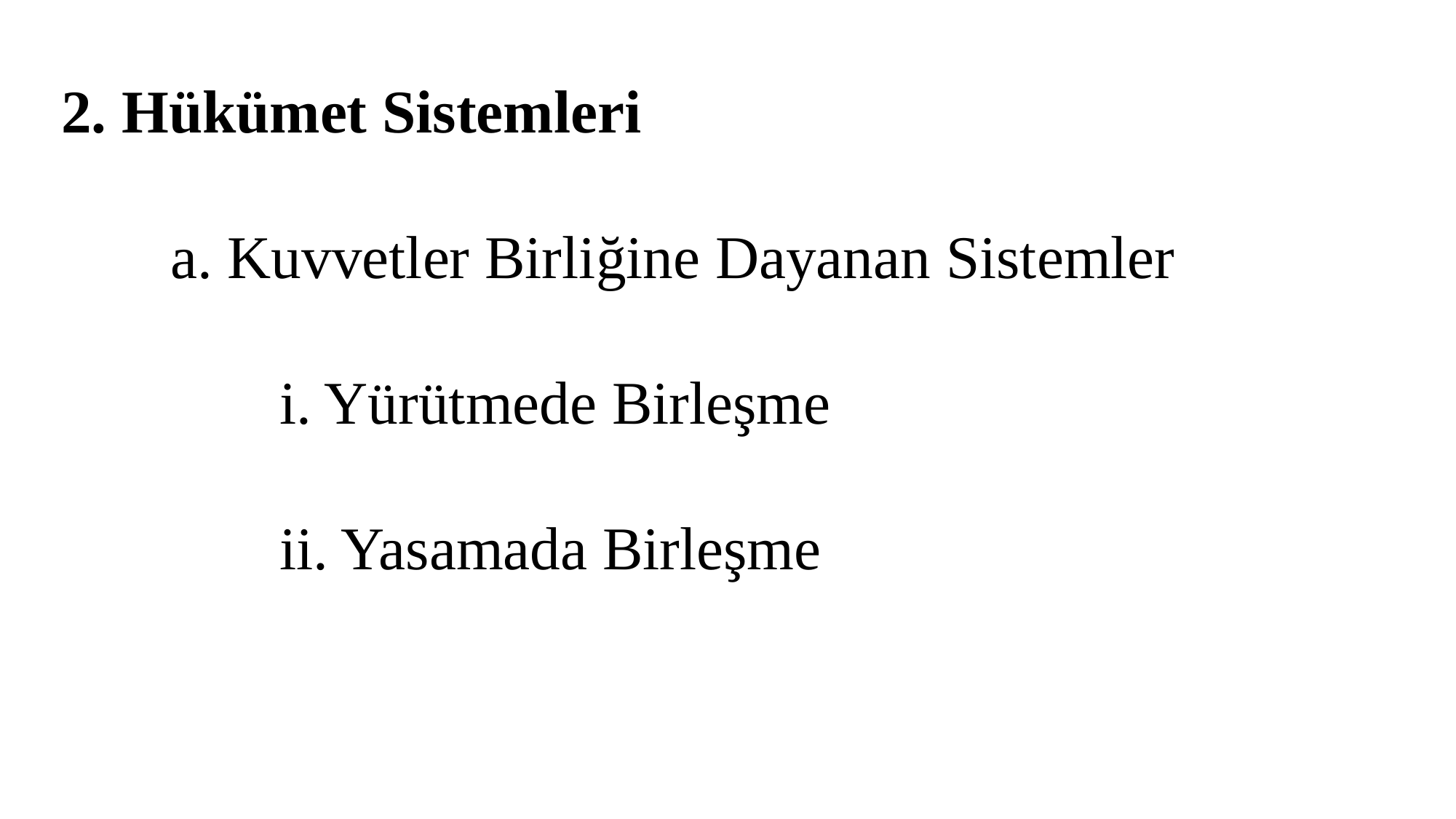

2. Hükümet Sistemleri

	a. Kuvvetler Birliğine Dayanan Sistemler

		i. Yürütmede Birleşme

		ii. Yasamada Birleşme